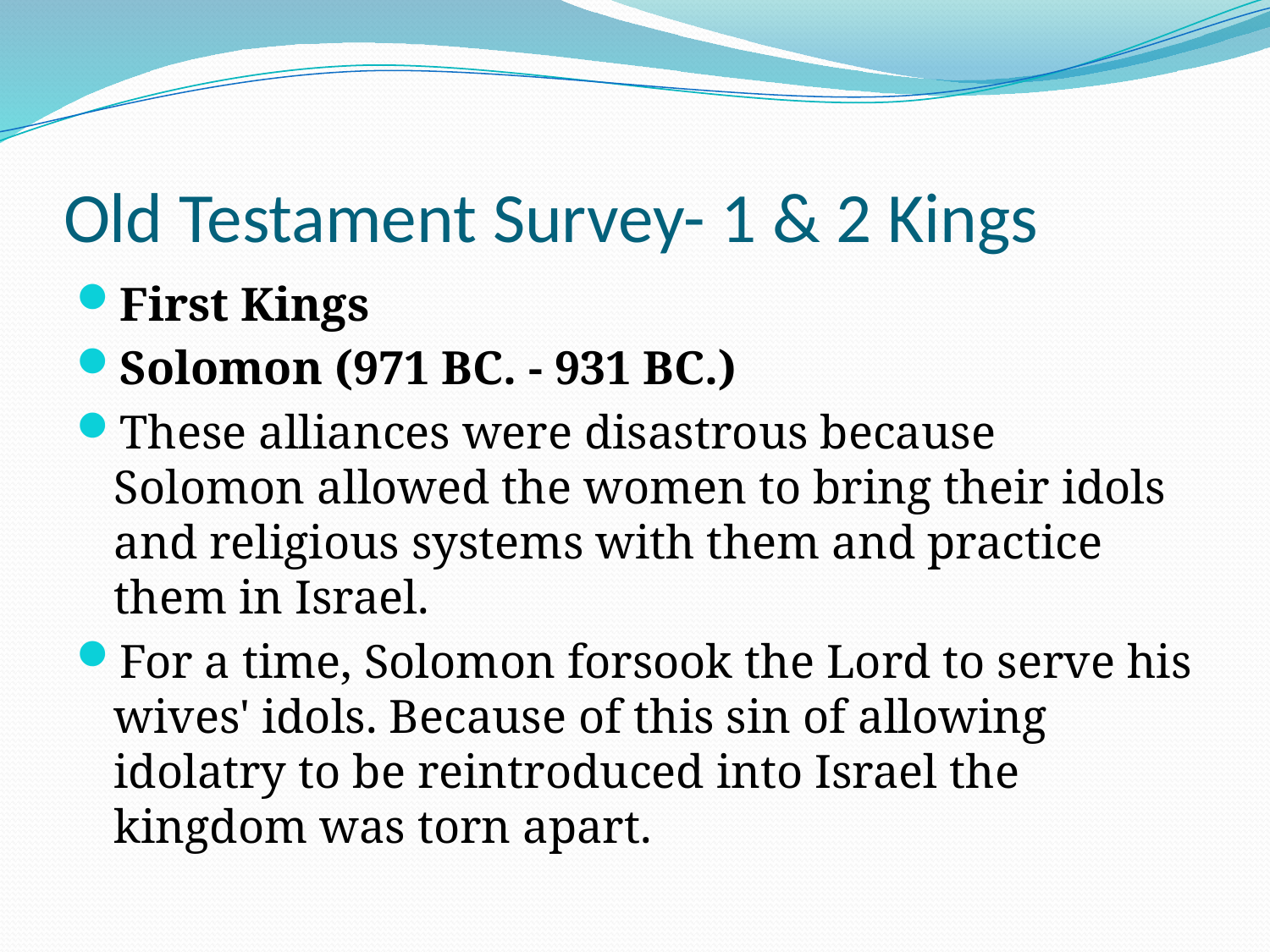

# Old Testament Survey- 1 & 2 Kings
First Kings
Solomon (971 BC. - 931 BC.)
These alliances were disastrous because Solomon allowed the women to bring their idols and religious systems with them and practice them in Israel.
For a time, Solomon forsook the Lord to serve his wives' idols. Because of this sin of allowing idolatry to be reintroduced into Israel the kingdom was torn apart.